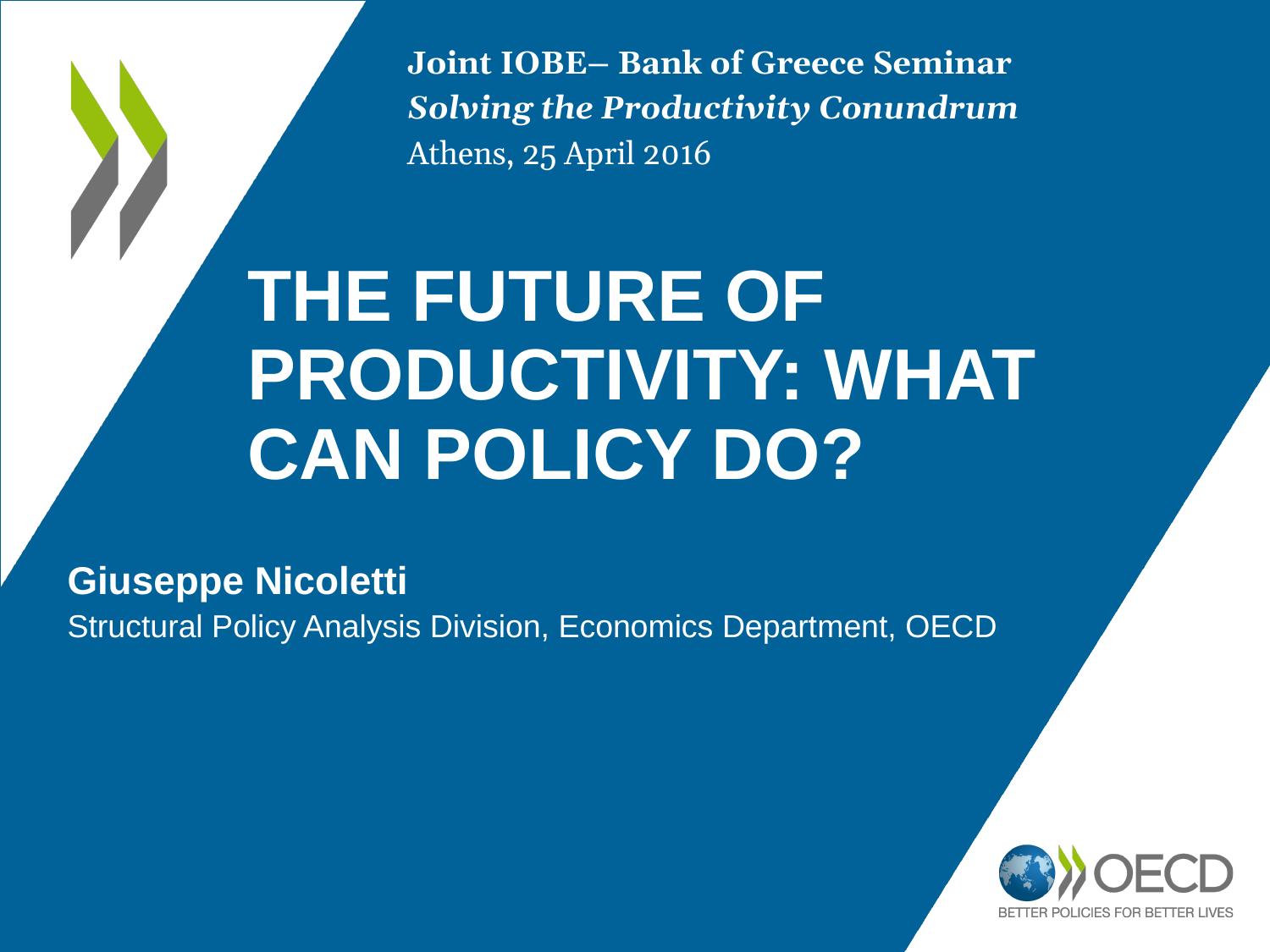

Joint IOBE– Bank of Greece Seminar
Solving the Productivity Conundrum
Athens, 25 April 2016
# The future of productivity: what can policy do?
Giuseppe Nicoletti
Structural Policy Analysis Division, Economics Department, OECD